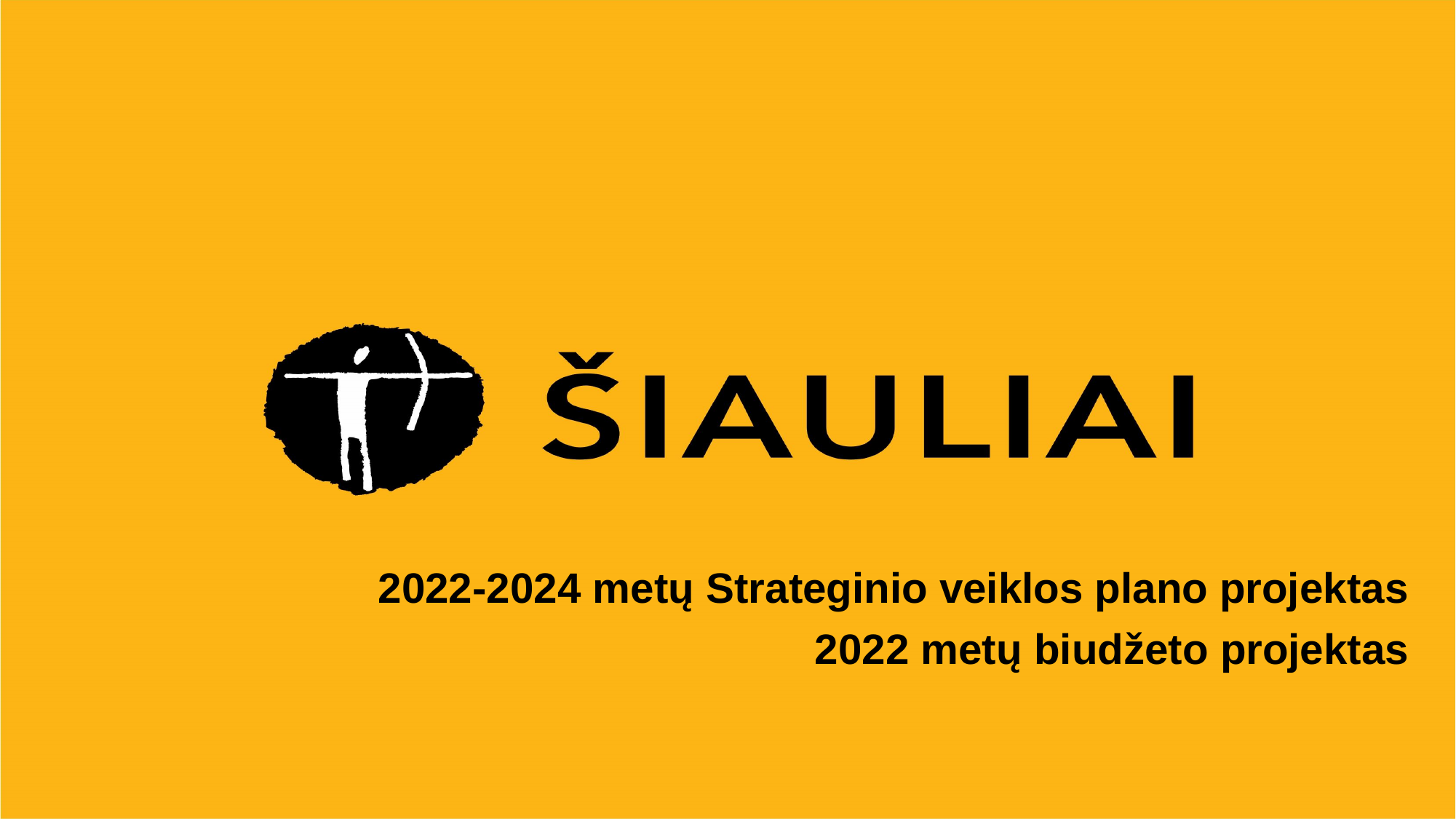

2022-2024 metų Strateginio veiklos plano projektas
2022 metų biudžeto projektas